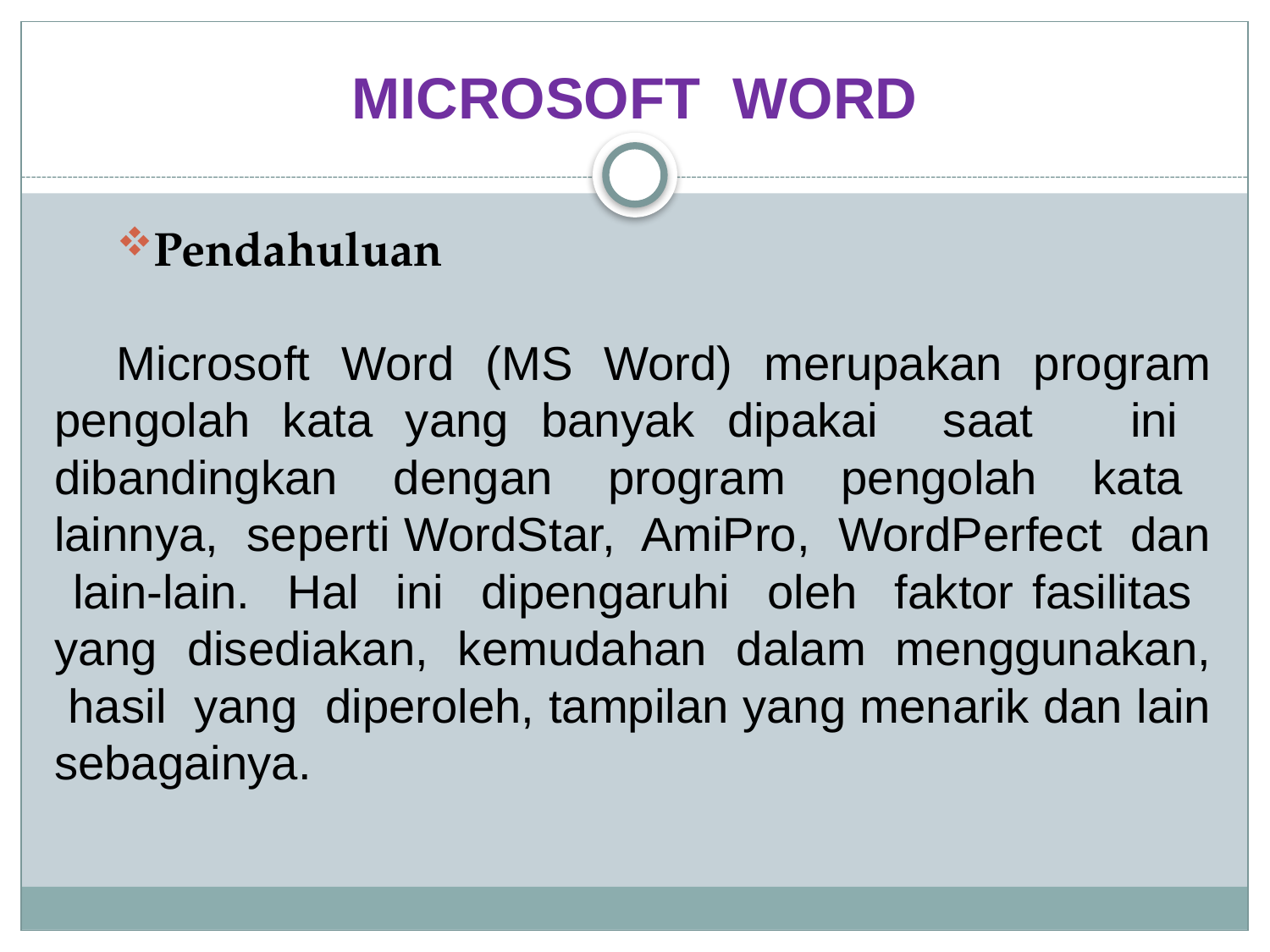

# MICROSOFT  WORD
Pendahuluan

Microsoft Word (MS Word) merupakan program pengolah kata yang banyak dipakai  saat   ini  dibandingkan  dengan  program  pengolah  kata  lainnya,  seperti WordStar,  AmiPro,  WordPerfect  dan  lain-lain.  Hal  ini  dipengaruhi  oleh  faktor fasilitas  yang  disediakan,  kemudahan  dalam  menggunakan,  hasil  yang  diperoleh, tampilan yang menarik dan lain sebagainya.